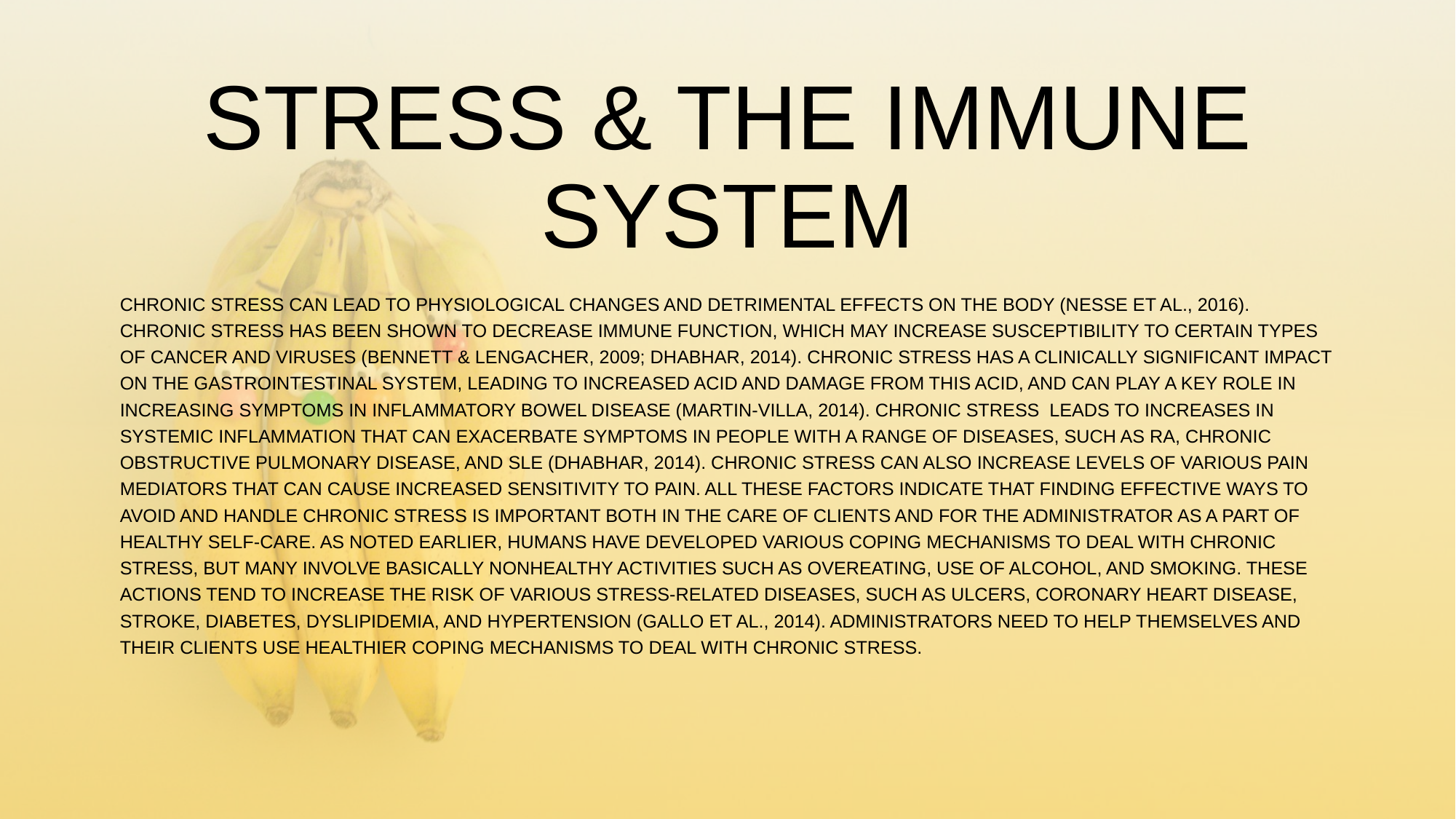

# STRESS & THE IMMUNE SYSTEM
CHRONIC STRESS CAN LEAD TO PHYSIOLOGICAL CHANGES AND DETRIMENTAL EFFECTS ON THE BODY (NESSE ET AL., 2016). CHRONIC STRESS HAS BEEN SHOWN TO DECREASE IMMUNE FUNCTION, WHICH MAY INCREASE SUSCEPTIBILITY TO CERTAIN TYPES OF CANCER AND VIRUSES (BENNETT & LENGACHER, 2009; DHABHAR, 2014). CHRONIC STRESS HAS A CLINICALLY SIGNIFICANT IMPACT ON THE GASTROINTESTINAL SYSTEM, LEADING TO INCREASED ACID AND DAMAGE FROM THIS ACID, AND CAN PLAY A KEY ROLE IN INCREASING SYMPTOMS IN INFLAMMATORY BOWEL DISEASE (MARTIN-VILLA, 2014). CHRONIC STRESS  LEADS TO INCREASES IN SYSTEMIC INFLAMMATION THAT CAN EXACERBATE SYMPTOMS IN PEOPLE WITH A RANGE OF DISEASES, SUCH AS RA, CHRONIC OBSTRUCTIVE PULMONARY DISEASE, AND SLE (DHABHAR, 2014). CHRONIC STRESS CAN ALSO INCREASE LEVELS OF VARIOUS PAIN MEDIATORS THAT CAN CAUSE INCREASED SENSITIVITY TO PAIN. ALL THESE FACTORS INDICATE THAT FINDING EFFECTIVE WAYS TO AVOID AND HANDLE CHRONIC STRESS IS IMPORTANT BOTH IN THE CARE OF CLIENTS AND FOR THE ADMINISTRATOR AS A PART OF HEALTHY SELF-CARE. AS NOTED EARLIER, HUMANS HAVE DEVELOPED VARIOUS COPING MECHANISMS TO DEAL WITH CHRONIC STRESS, BUT MANY INVOLVE BASICALLY NONHEALTHY ACTIVITIES SUCH AS OVEREATING, USE OF ALCOHOL, AND SMOKING. THESE ACTIONS TEND TO INCREASE THE RISK OF VARIOUS STRESS-RELATED DISEASES, SUCH AS ULCERS, CORONARY HEART DISEASE, STROKE, DIABETES, DYSLIPIDEMIA, AND HYPERTENSION (GALLO ET AL., 2014). ADMINISTRATORS NEED TO HELP THEMSELVES AND THEIR CLIENTS USE HEALTHIER COPING MECHANISMS TO DEAL WITH CHRONIC STRESS.